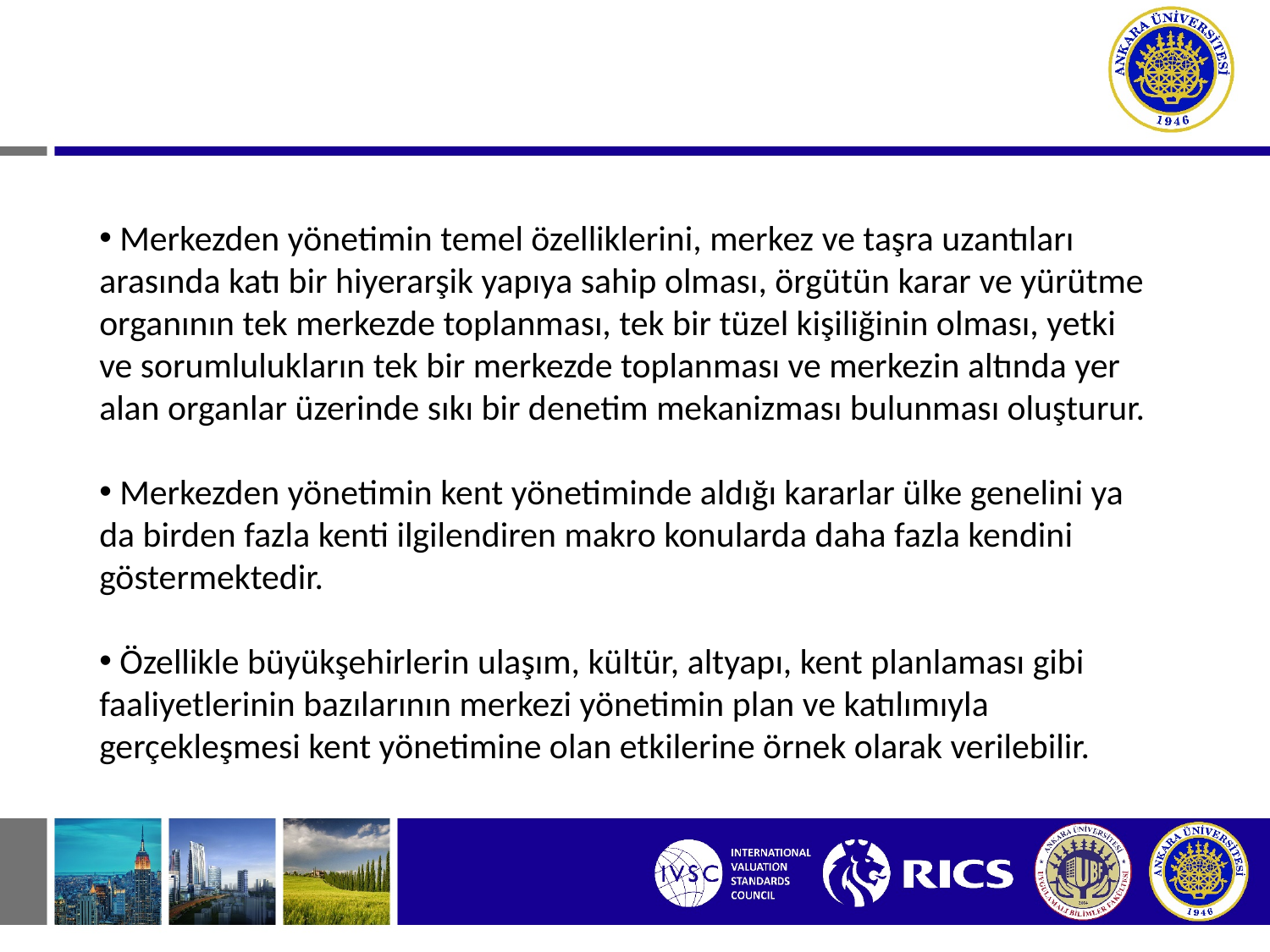

Merkezden yönetimin temel özelliklerini, merkez ve taşra uzantıları arasında katı bir hiyerarşik yapıya sahip olması, örgütün karar ve yürütme organının tek merkezde toplanması, tek bir tüzel kişiliğinin olması, yetki ve sorumlulukların tek bir merkezde toplanması ve merkezin altında yer alan organlar üzerinde sıkı bir denetim mekanizması bulunması oluşturur.

 Merkezden yönetimin kent yönetiminde aldığı kararlar ülke genelini ya da birden fazla kenti ilgilendiren makro konularda daha fazla kendini göstermektedir.

 Özellikle büyükşehirlerin ulaşım, kültür, altyapı, kent planlaması gibi faaliyetlerinin bazılarının merkezi yönetimin plan ve katılımıyla gerçekleşmesi kent yönetimine olan etkilerine örnek olarak verilebilir.